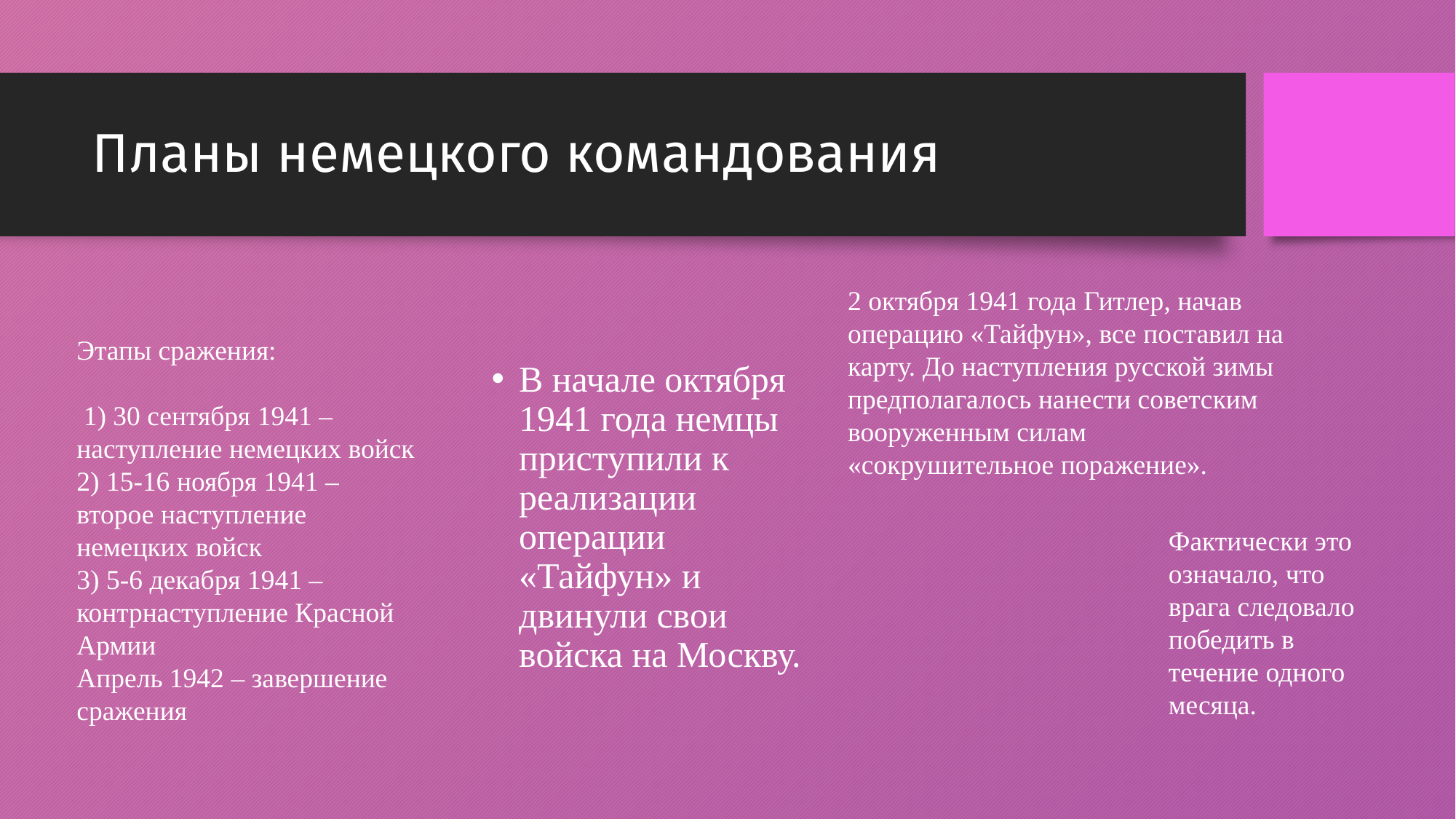

# Планы немецкого командования
2 октября 1941 года Гитлер, начав операцию «Тайфун», все поставил на карту. До наступления русской зимы предполагалось нанести советским вооруженным силам «сокрушительное поражение».
Этапы сражения:

 1) 30 сентября 1941 – наступление немецких войск
2) 15-16 ноября 1941 – второе наступление немецких войск
3) 5-6 декабря 1941 – контрнаступление Красной Армии
Апрель 1942 – завершение сражения
В начале октября 1941 года немцы приступили к реализации операции «Тайфун» и двинули свои войска на Москву.
Фактически это означало, что врага следовало победить в течение одного месяца.